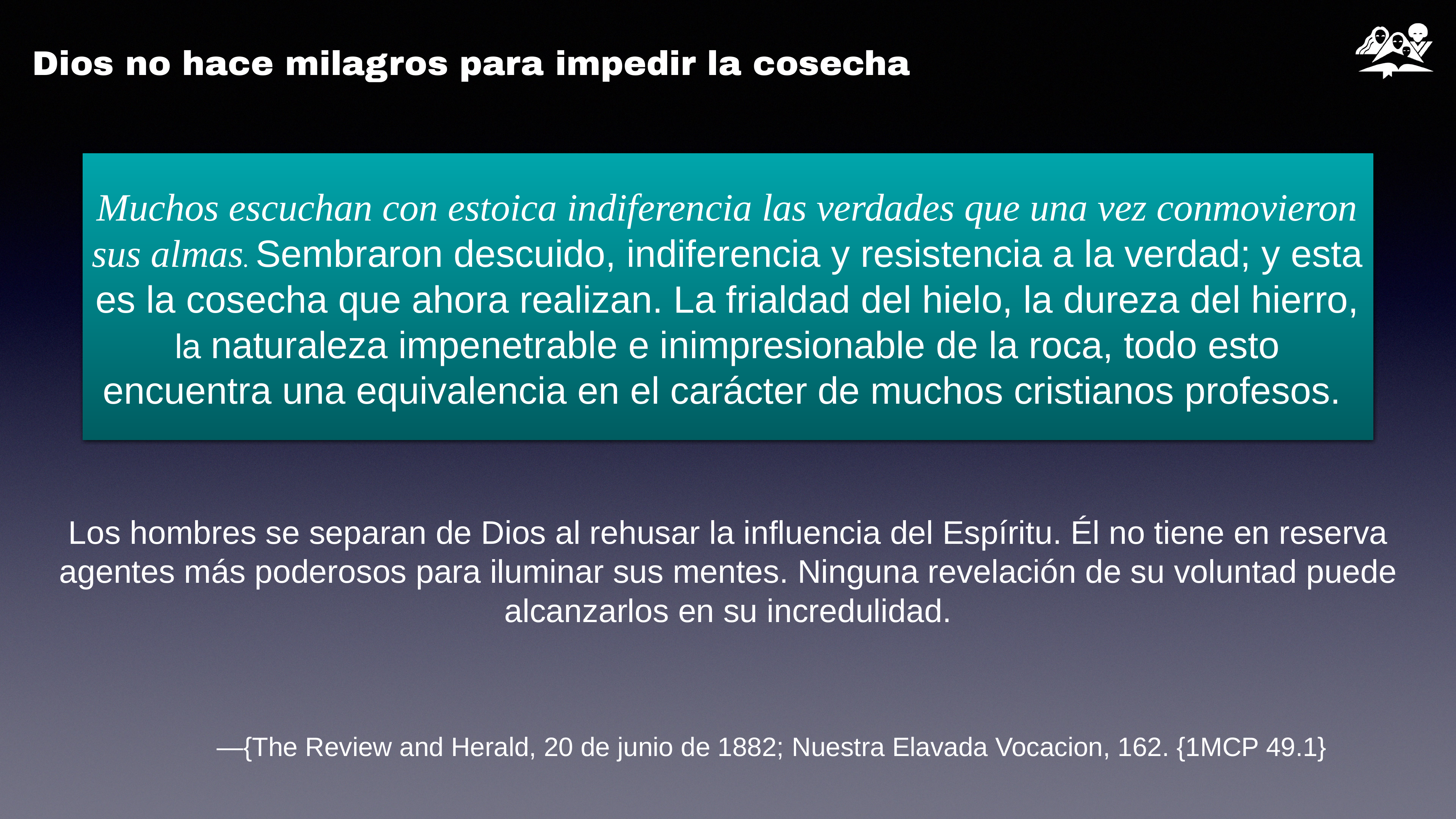

# Dios no hace milagros para impedir la cosecha
Muchos escuchan con estoica indiferencia las verdades que una vez conmovieron sus almas. Sembraron descuido, indiferencia y resistencia a la verdad; y esta es la cosecha que ahora realizan. La frialdad del hielo, la dureza del hierro, la naturaleza impenetrable e inimpresionable de la roca, todo esto encuentra una equivalencia en el carácter de muchos cristianos profesos.
Los hombres se separan de Dios al rehusar la influencia del Espíritu. Él no tiene en reserva agentes más poderosos para iluminar sus mentes. Ninguna revelación de su voluntad puede alcanzarlos en su incredulidad.
—{The Review and Herald, 20 de junio de 1882; Nuestra Elavada Vocacion, 162. {1MCP 49.1}